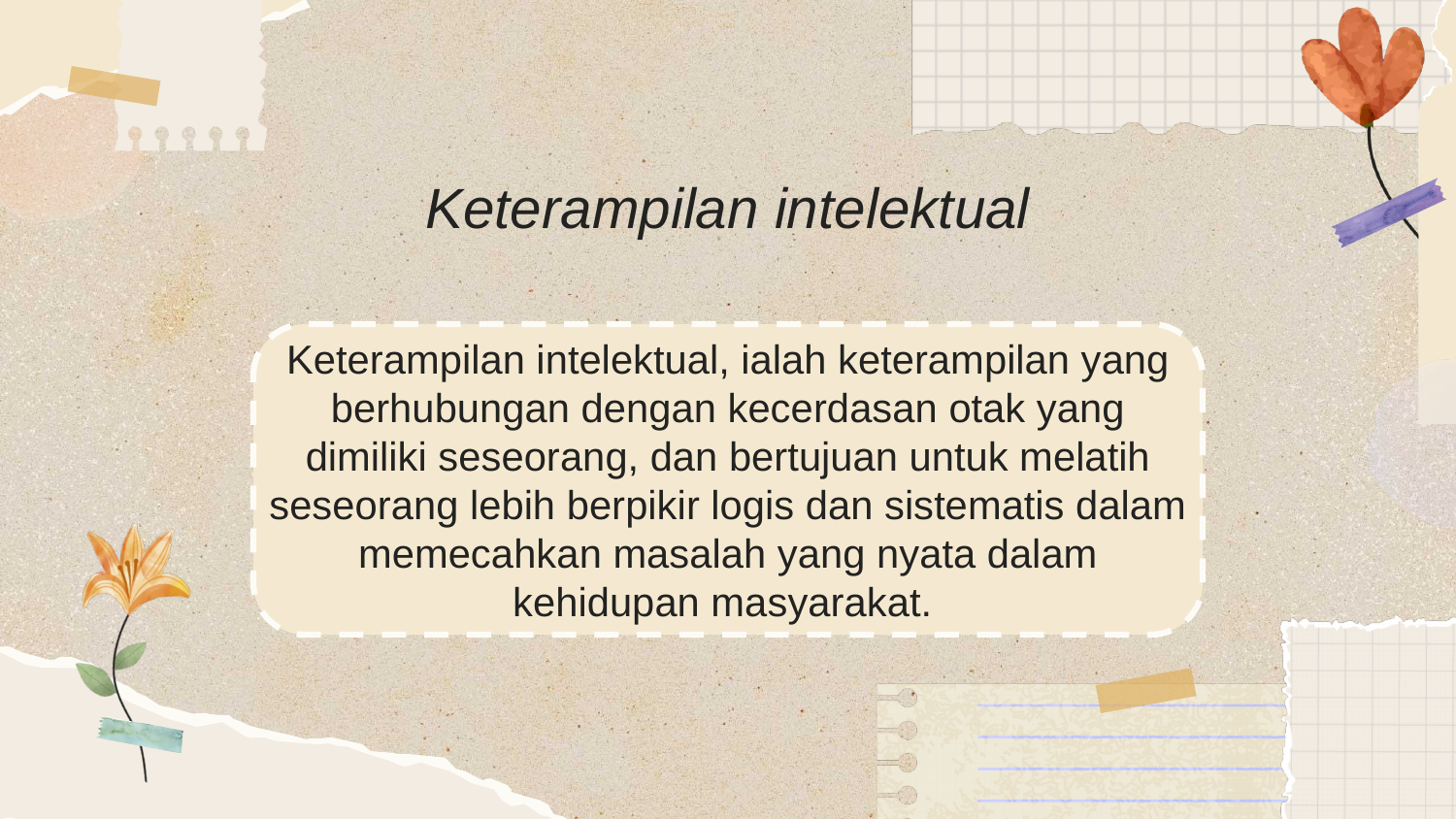

# Keterampilan intelektual

Keterampilan intelektual, ialah keterampilan yang berhubungan dengan kecerdasan otak yang dimiliki seseorang, dan bertujuan untuk melatih seseorang lebih berpikir logis dan sistematis dalam memecahkan masalah yang nyata dalam kehidupan masyarakat.